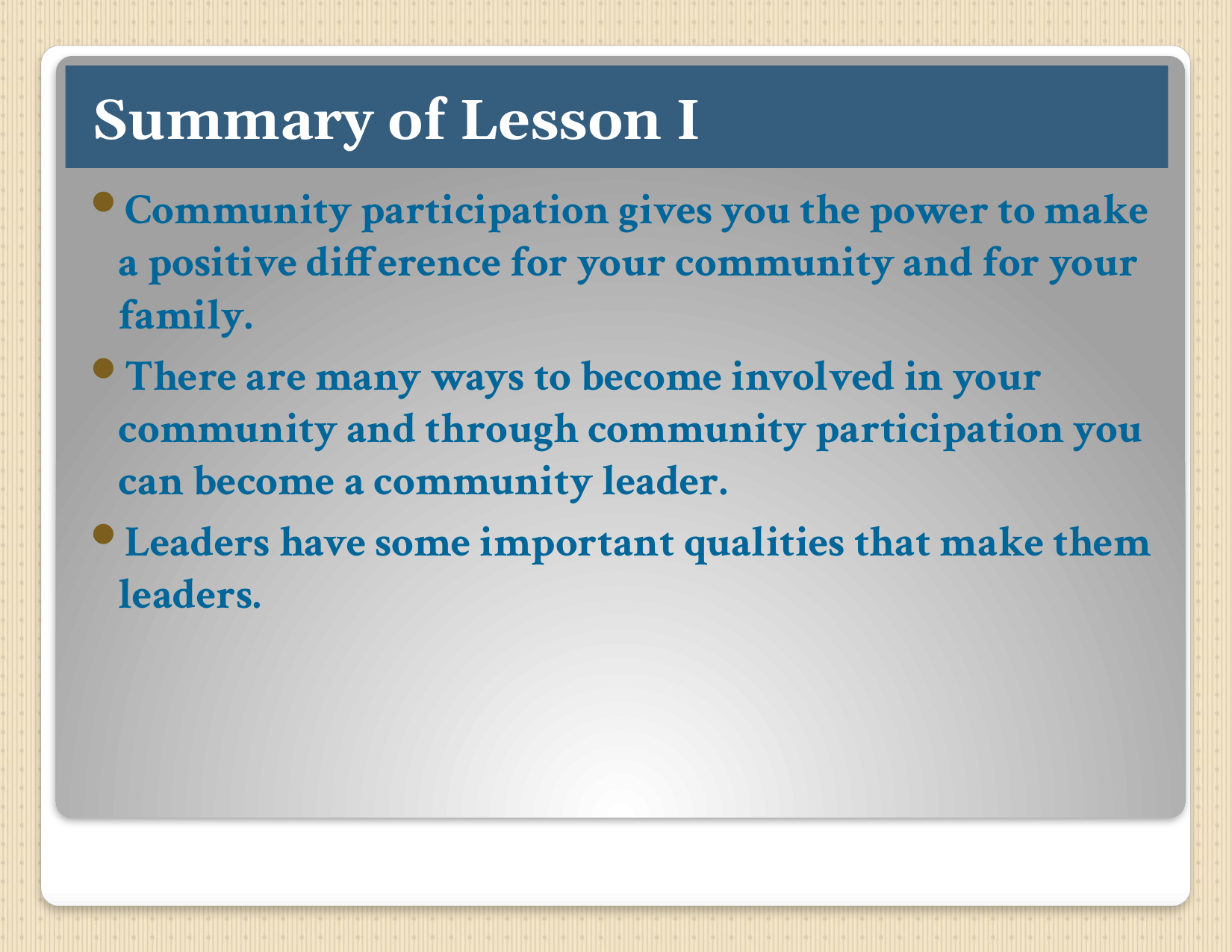

# Summary of Lesson I
Community participation gives you the power to make a positive difference for your community and for your family.
There are many ways to become involved in your community and through community participation you can become a community leader.
Leaders have some important qualities that make them leaders.